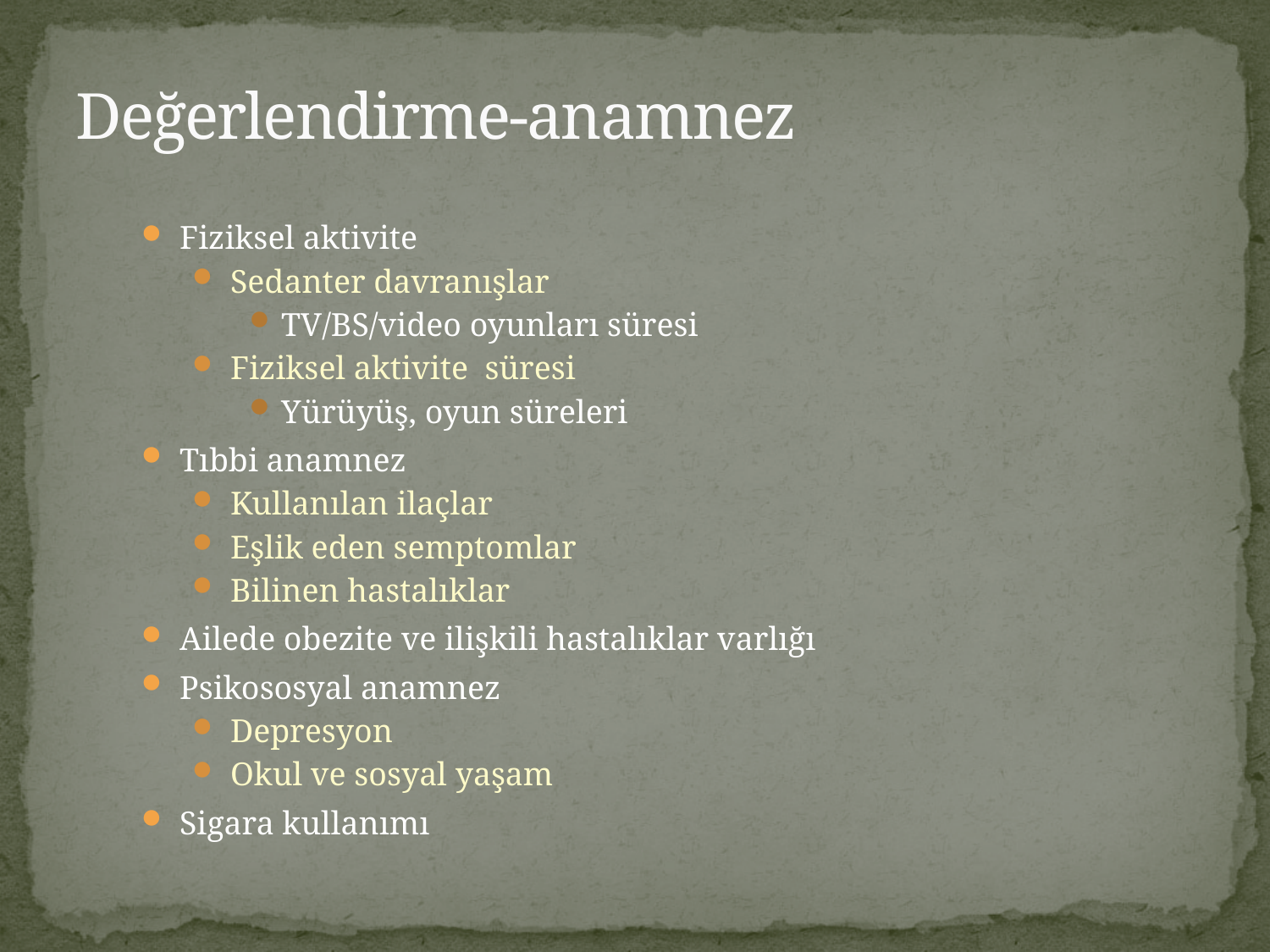

# Değerlendirme-anamnez
Fiziksel aktivite
Sedanter davranışlar
TV/BS/video oyunları süresi
Fiziksel aktivite  süresi
Yürüyüş, oyun süreleri
Tıbbi anamnez
Kullanılan ilaçlar
Eşlik eden semptomlar
Bilinen hastalıklar
Ailede obezite ve ilişkili hastalıklar varlığı
Psikososyal anamnez
Depresyon
Okul ve sosyal yaşam
Sigara kullanımı